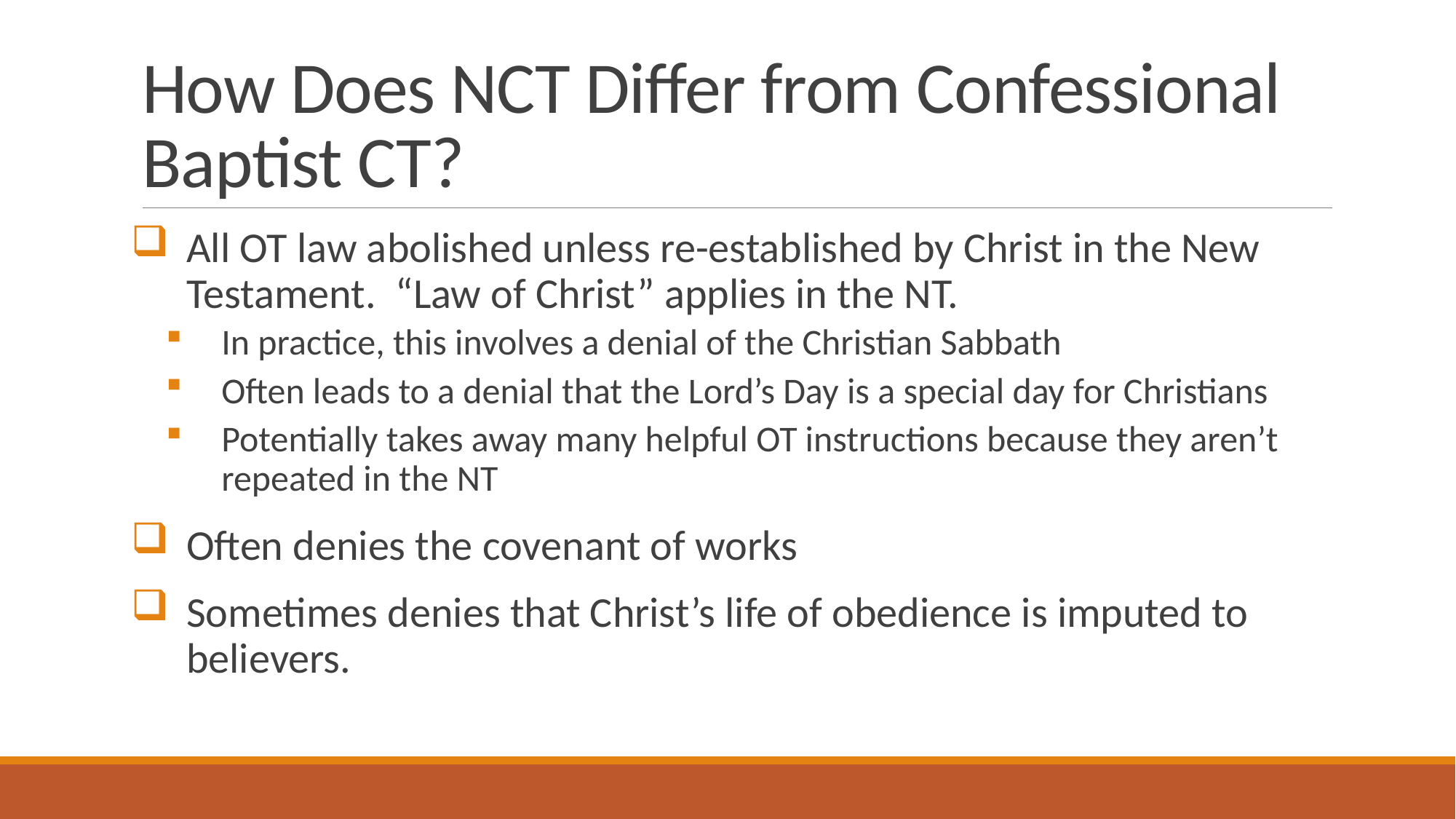

# How Does NCT Differ from Confessional Baptist CT?
All OT law abolished unless re-established by Christ in the New Testament.  “Law of Christ” applies in the NT.
In practice, this involves a denial of the Christian Sabbath
Often leads to a denial that the Lord’s Day is a special day for Christians
Potentially takes away many helpful OT instructions because they aren’t repeated in the NT
Often denies the covenant of works
Sometimes denies that Christ’s life of obedience is imputed to believers.